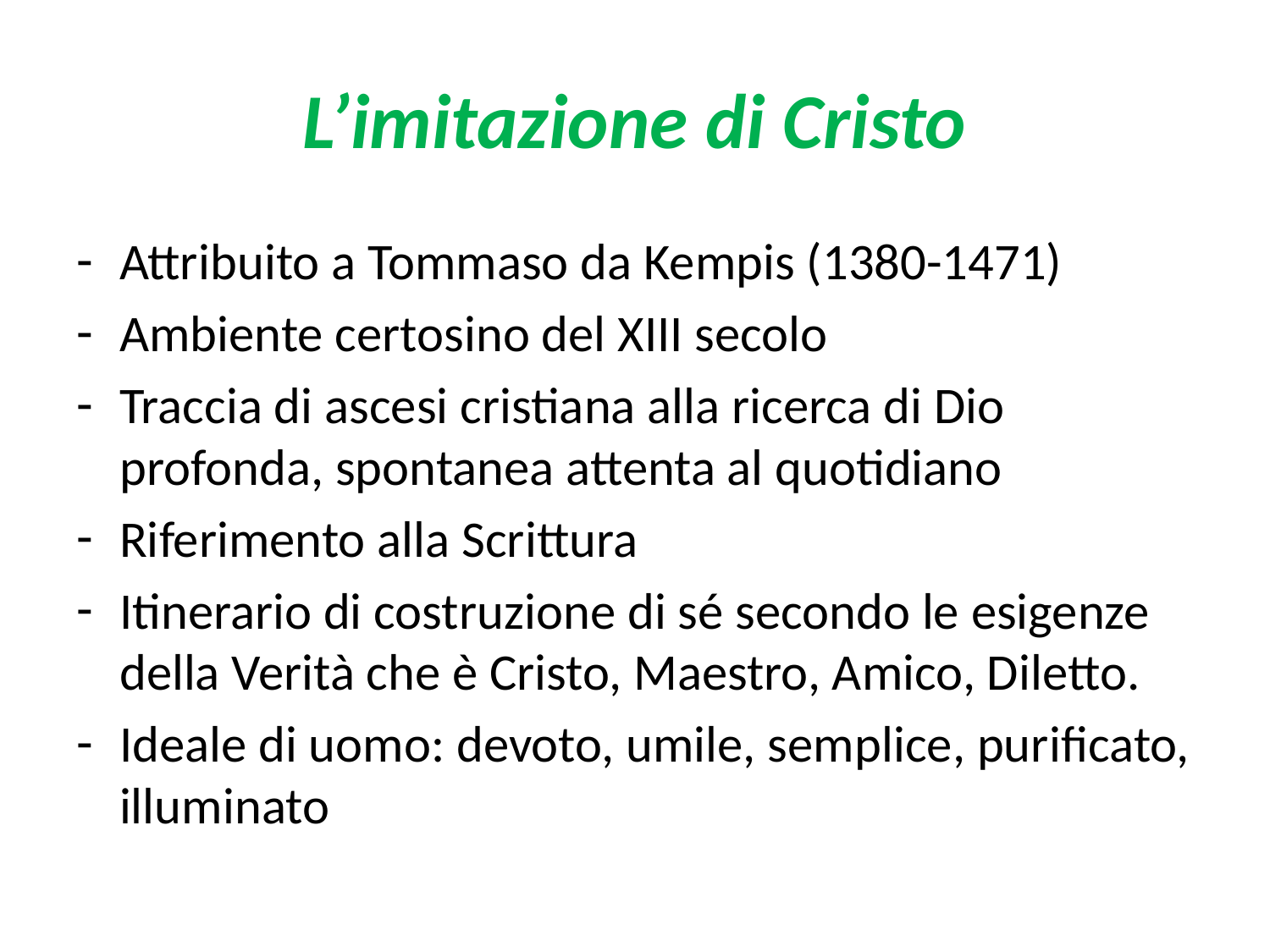

L’imitazione di Cristo
Attribuito a Tommaso da Kempis (1380-1471)
Ambiente certosino del XIII secolo
Traccia di ascesi cristiana alla ricerca di Dio profonda, spontanea attenta al quotidiano
Riferimento alla Scrittura
Itinerario di costruzione di sé secondo le esigenze della Verità che è Cristo, Maestro, Amico, Diletto.
Ideale di uomo: devoto, umile, semplice, purificato, illuminato